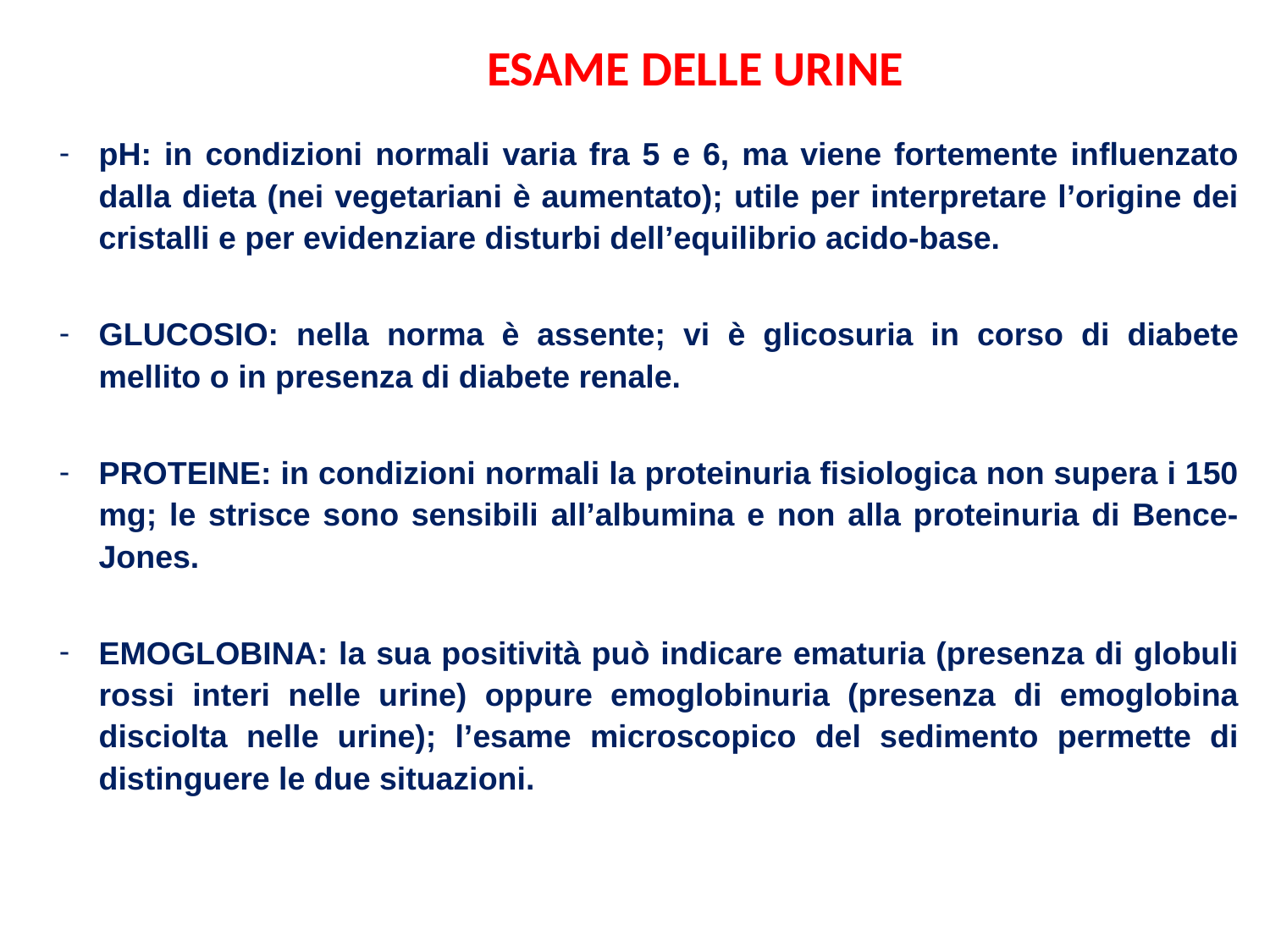

ESAME DELLE URINE
pH: in condizioni normali varia fra 5 e 6, ma viene fortemente influenzato dalla dieta (nei vegetariani è aumentato); utile per interpretare l’origine dei cristalli e per evidenziare disturbi dell’equilibrio acido-base.

GLUCOSIO: nella norma è assente; vi è glicosuria in corso di diabete mellito o in presenza di diabete renale.

PROTEINE: in condizioni normali la proteinuria fisiologica non supera i 150 mg; le strisce sono sensibili all’albumina e non alla proteinuria di Bence-Jones.

EMOGLOBINA: la sua positività può indicare ematuria (presenza di globuli rossi interi nelle urine) oppure emoglobinuria (presenza di emoglobina disciolta nelle urine); l’esame microscopico del sedimento permette di distinguere le due situazioni.